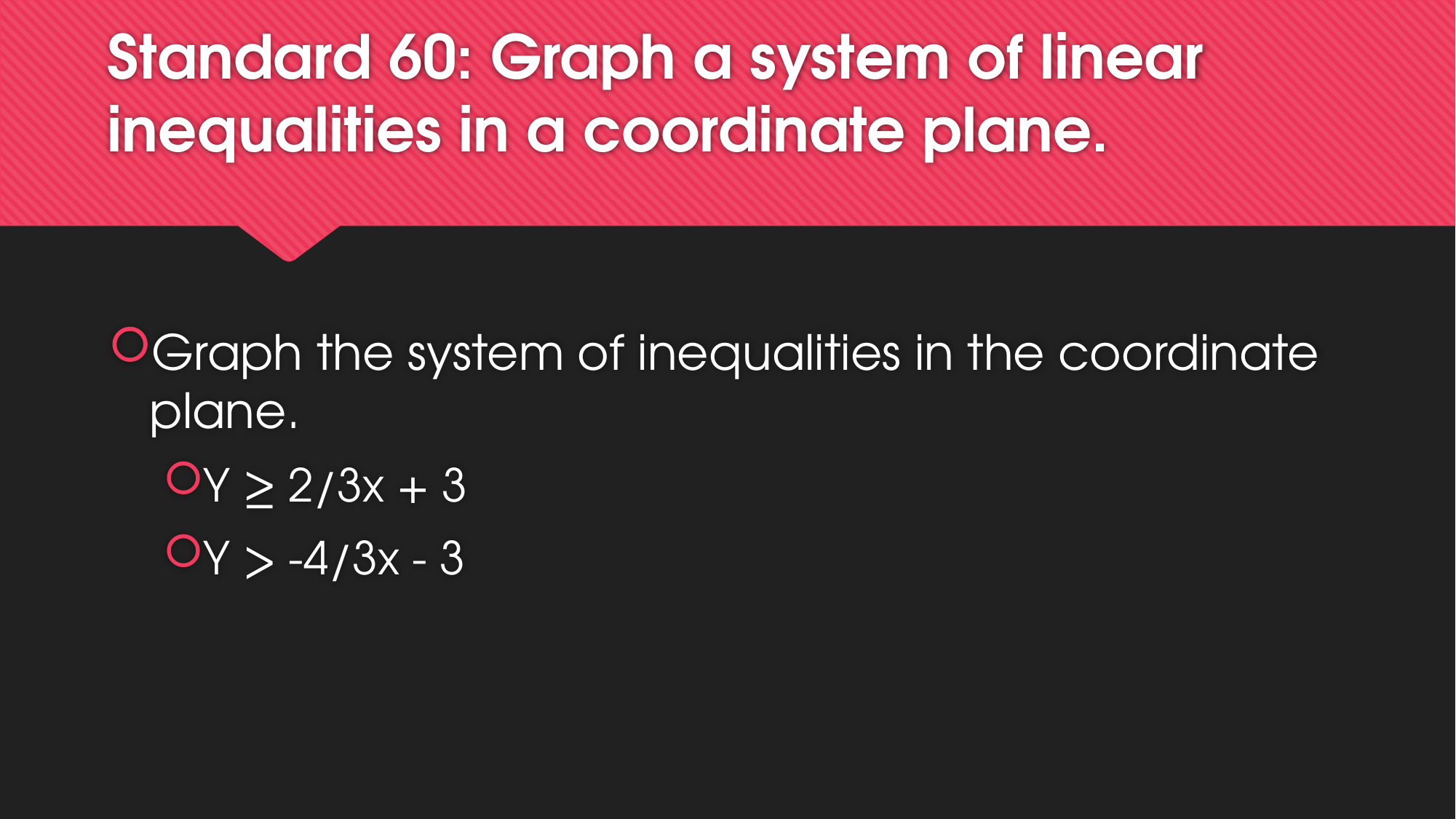

# Standard 60: Graph a system of linear inequalities in a coordinate plane.
Graph the system of inequalities in the coordinate plane.
Y ≥ 2/3x + 3
Y > -4/3x - 3